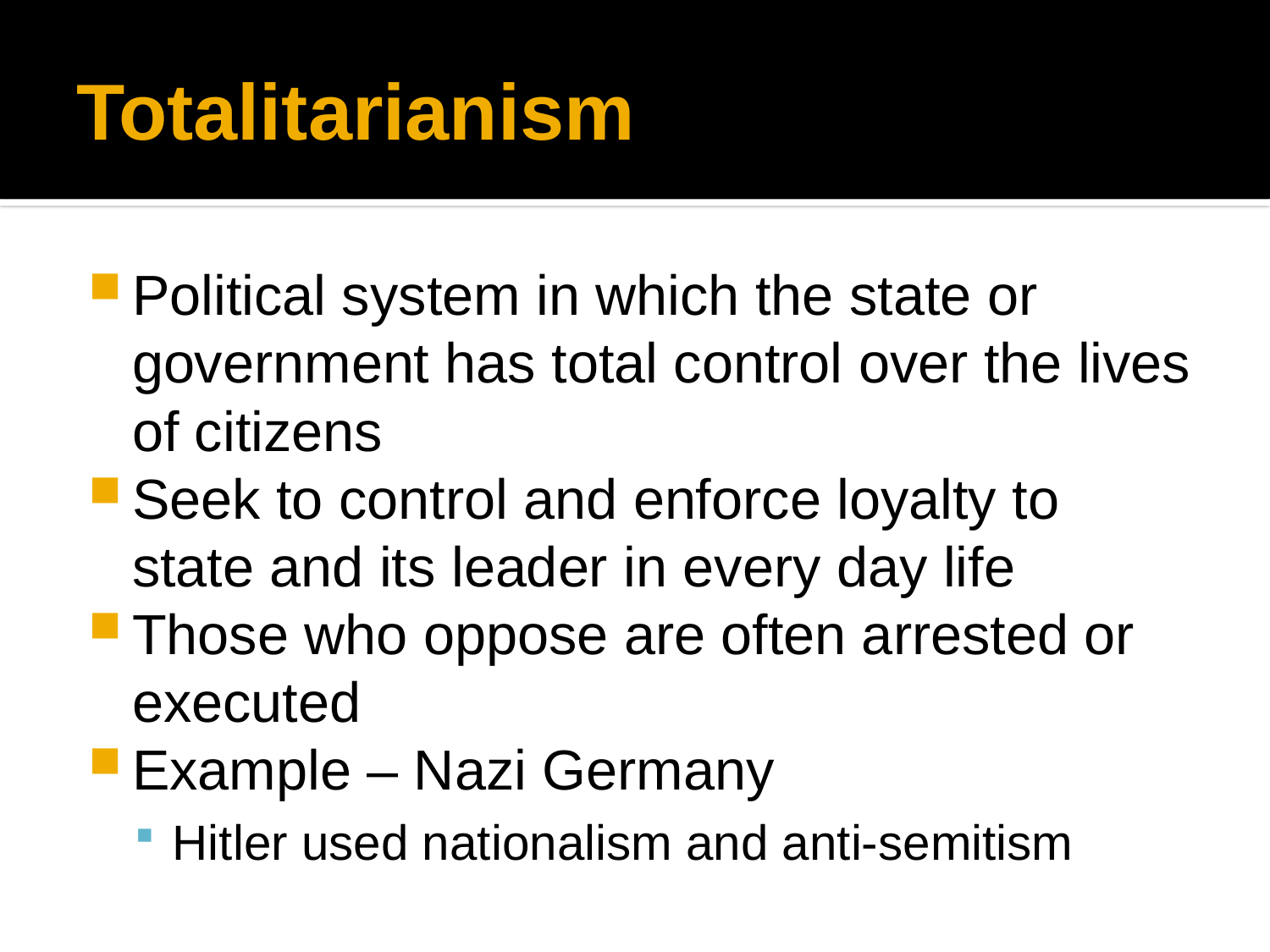

# Totalitarianism
Political system in which the state or government has total control over the lives of citizens
Seek to control and enforce loyalty to state and its leader in every day life
Those who oppose are often arrested or executed
Example – Nazi Germany
Hitler used nationalism and anti-semitism